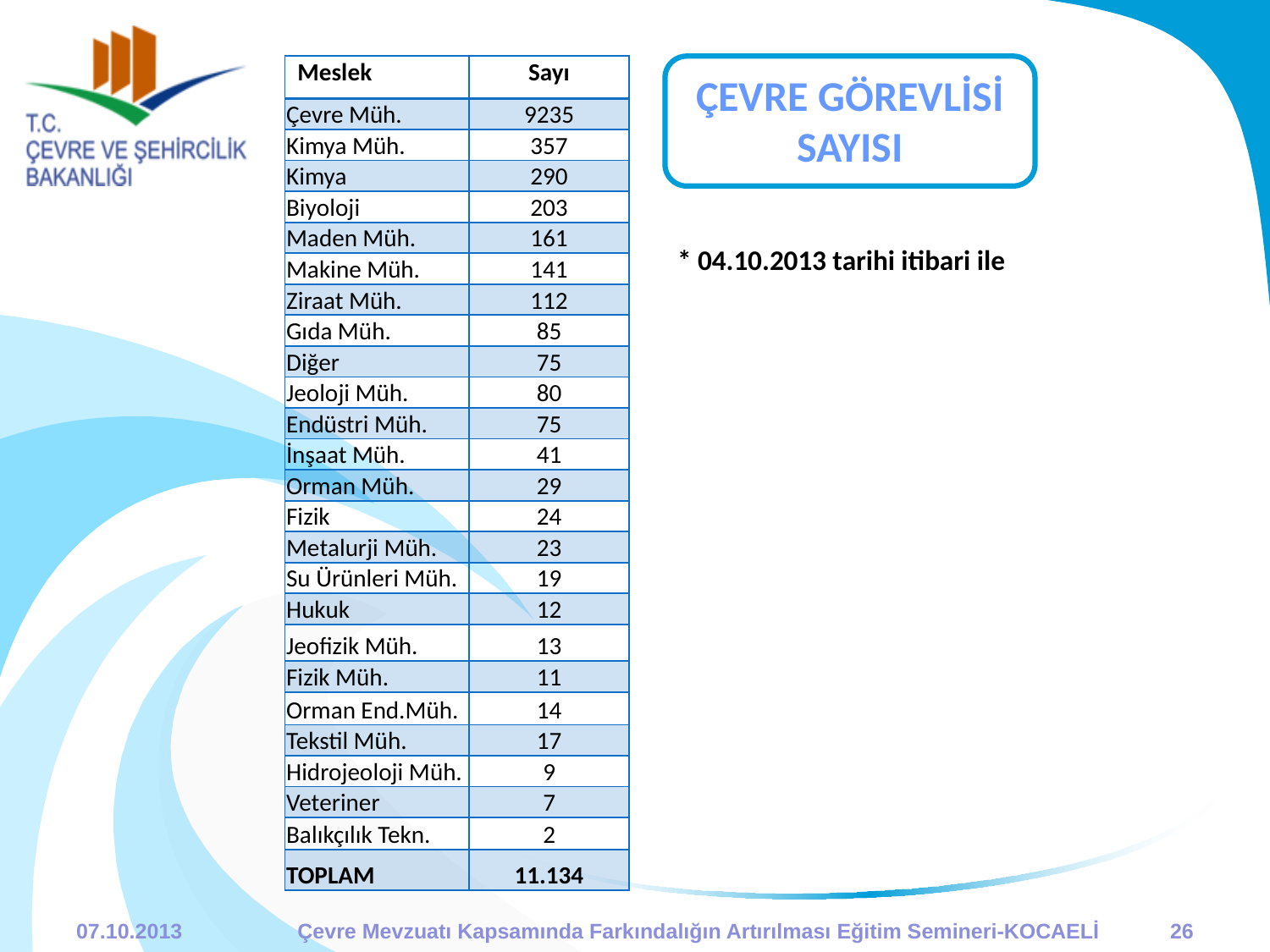

| Meslek | Sayı |
| --- | --- |
| Çevre Müh. | 9235 |
| Kimya Müh. | 357 |
| Kimya | 290 |
| Biyoloji | 203 |
| Maden Müh. | 161 |
| Makine Müh. | 141 |
| Ziraat Müh. | 112 |
| Gıda Müh. | 85 |
| Diğer | 75 |
| Jeoloji Müh. | 80 |
| Endüstri Müh. | 75 |
| İnşaat Müh. | 41 |
| Orman Müh. | 29 |
| Fizik | 24 |
| Metalurji Müh. | 23 |
| Su Ürünleri Müh. | 19 |
| Hukuk | 12 |
| Jeofizik Müh. | 13 |
| Fizik Müh. | 11 |
| Orman End.Müh. | 14 |
| Tekstil Müh. | 17 |
| Hidrojeoloji Müh. | 9 |
| Veteriner | 7 |
| Balıkçılık Tekn. | 2 |
| TOPLAM | 11.134 |
ÇEVRE GÖREVLİSİ SAYISI
* 04.10.2013 tarihi itibari ile
07.10.2013
Çevre Mevzuatı Kapsamında Farkındalığın Artırılması Eğitim Semineri-KOCAELİ
26